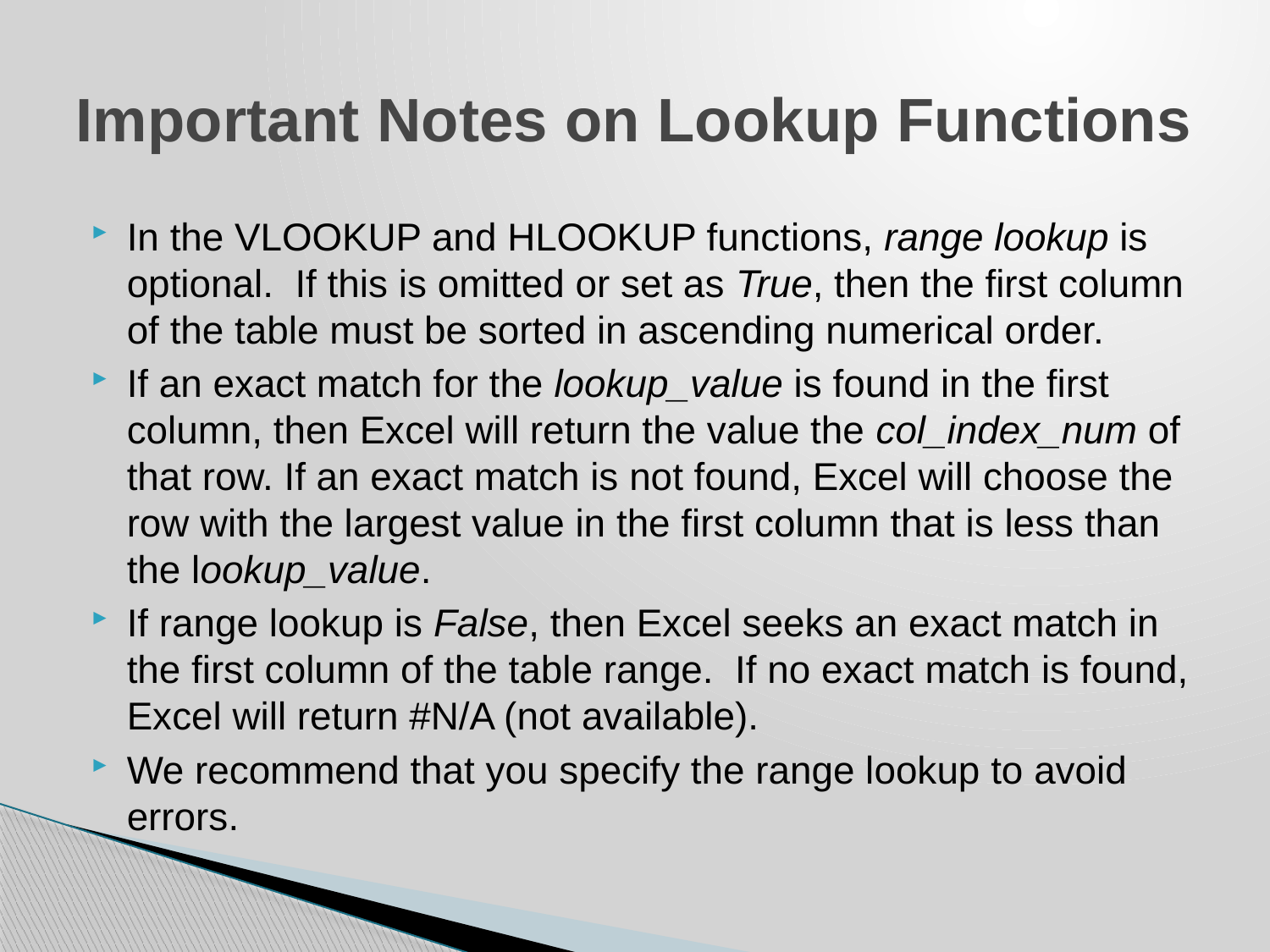

# Important Notes on Lookup Functions
In the VLOOKUP and HLOOKUP functions, range lookup is optional.  If this is omitted or set as True, then the first column of the table must be sorted in ascending numerical order.
If an exact match for the lookup_value is found in the first column, then Excel will return the value the col_index_num of that row. If an exact match is not found, Excel will choose the row with the largest value in the first column that is less than the lookup_value.
If range lookup is False, then Excel seeks an exact match in the first column of the table range.  If no exact match is found, Excel will return #N/A (not available).
We recommend that you specify the range lookup to avoid errors.